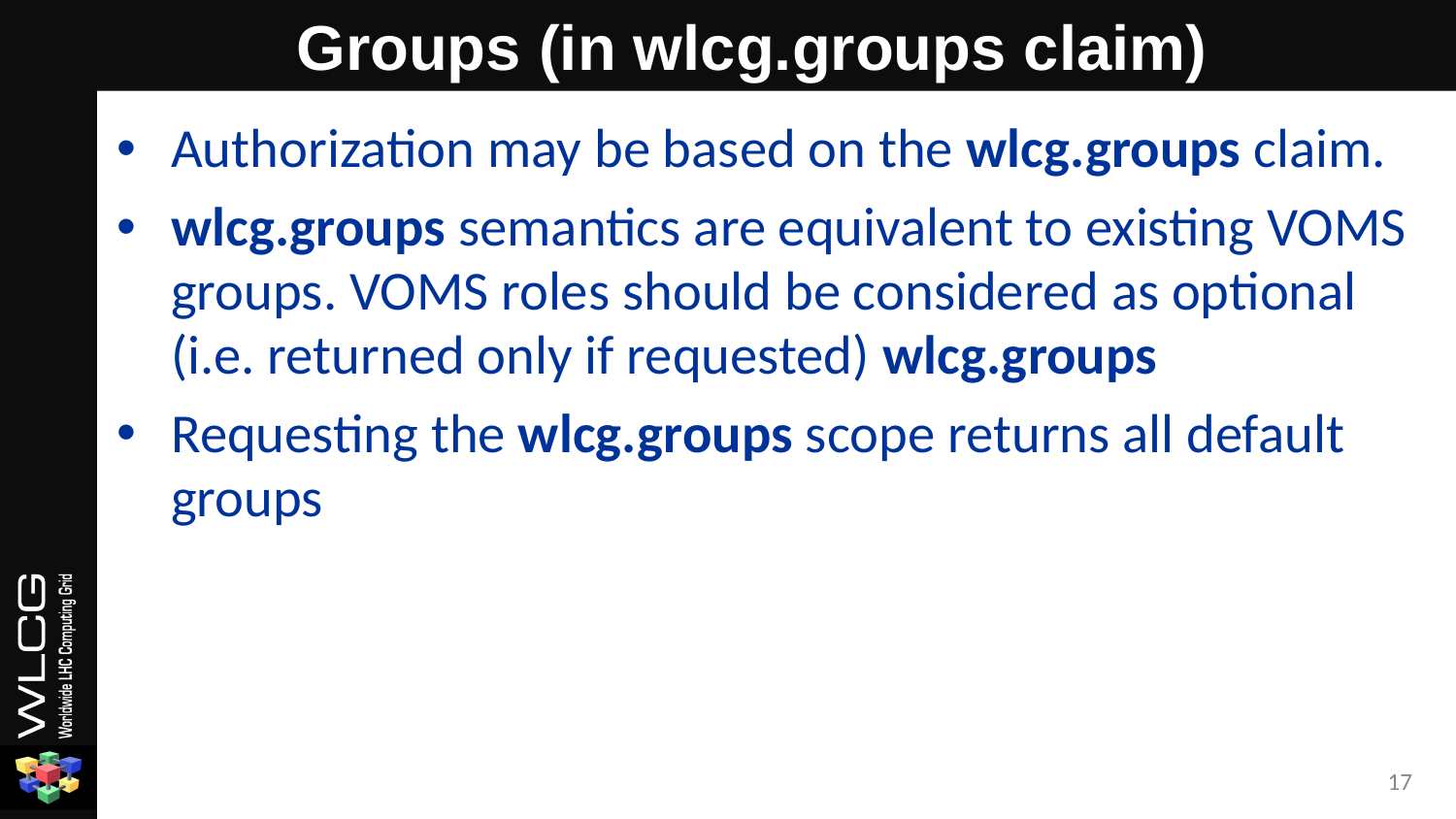

# Groups (in wlcg.groups claim)
Authorization may be based on the wlcg.groups claim.
wlcg.groups semantics are equivalent to existing VOMS groups. VOMS roles should be considered as optional (i.e. returned only if requested) wlcg.groups
Requesting the wlcg.groups scope returns all default groups
17